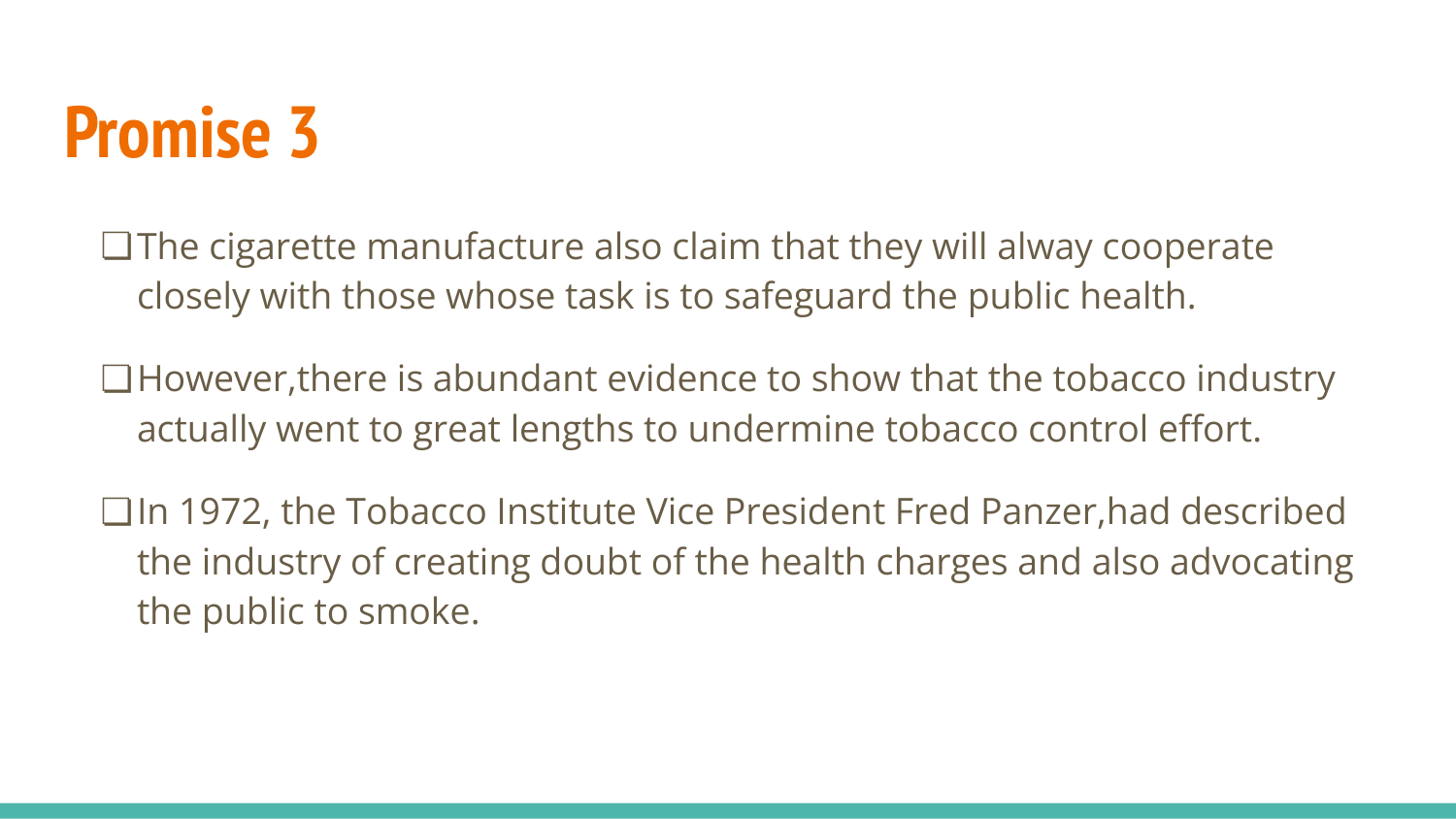

# Promise 3
The cigarette manufacture also claim that they will alway cooperate closely with those whose task is to safeguard the public health.
However,there is abundant evidence to show that the tobacco industry actually went to great lengths to undermine tobacco control effort.
In 1972, the Tobacco Institute Vice President Fred Panzer,had described the industry of creating doubt of the health charges and also advocating the public to smoke.